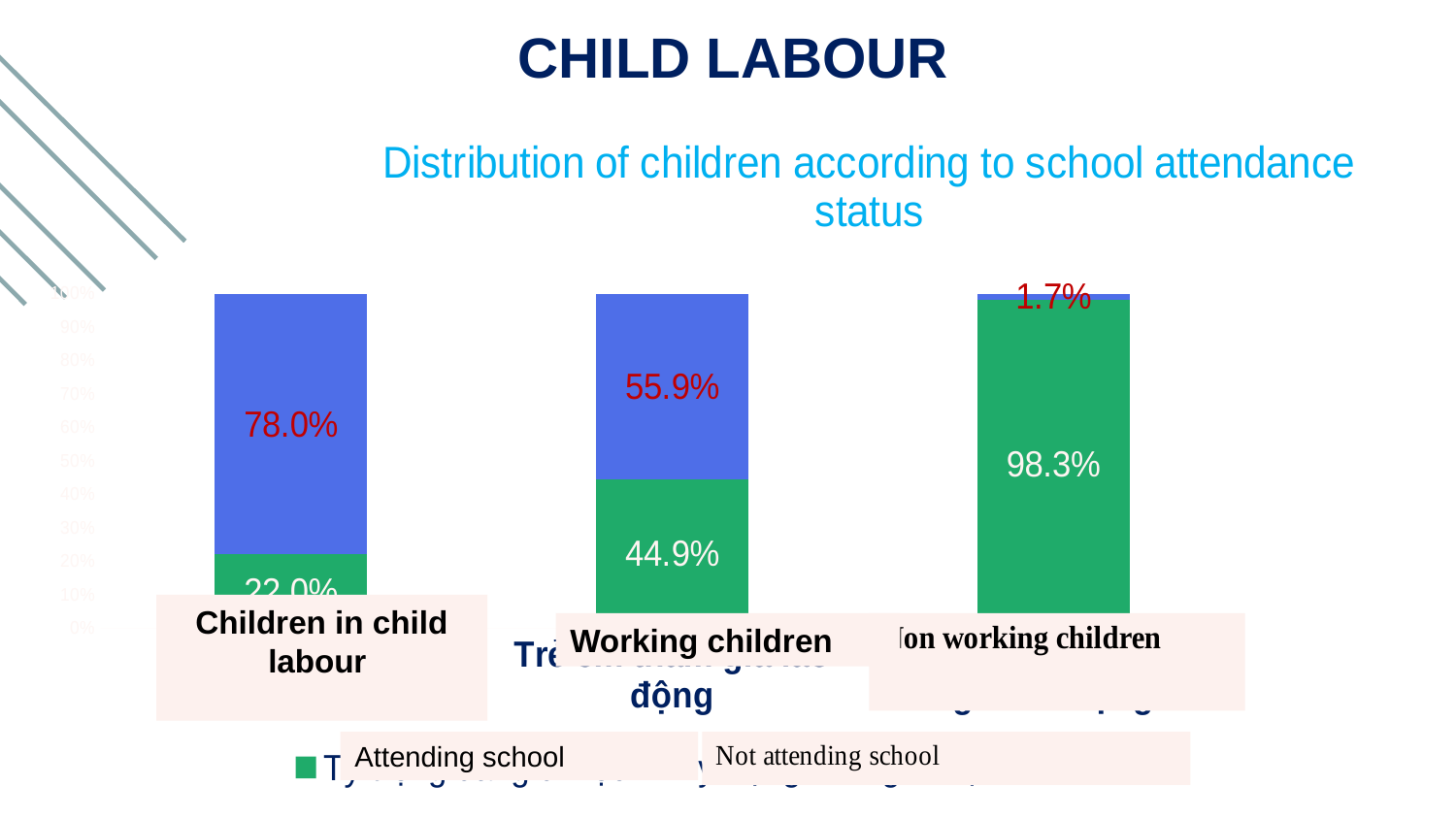

CHILD LABOUR

### Chart: Distribution of children according to school attendance status

| Category | Tỷ trọng đang đi học | Tỷ trọng không đi học |
|---|---|---|
| Lao động trẻ em | 0.22 | 0.78 |
| Trẻ em tham gia lao động | 0.449 | 0.5589999999999999 |
| Trẻ em không tham gia lao động | 0.983 | 0.017 |
Children in child labour

Working children
Attending school